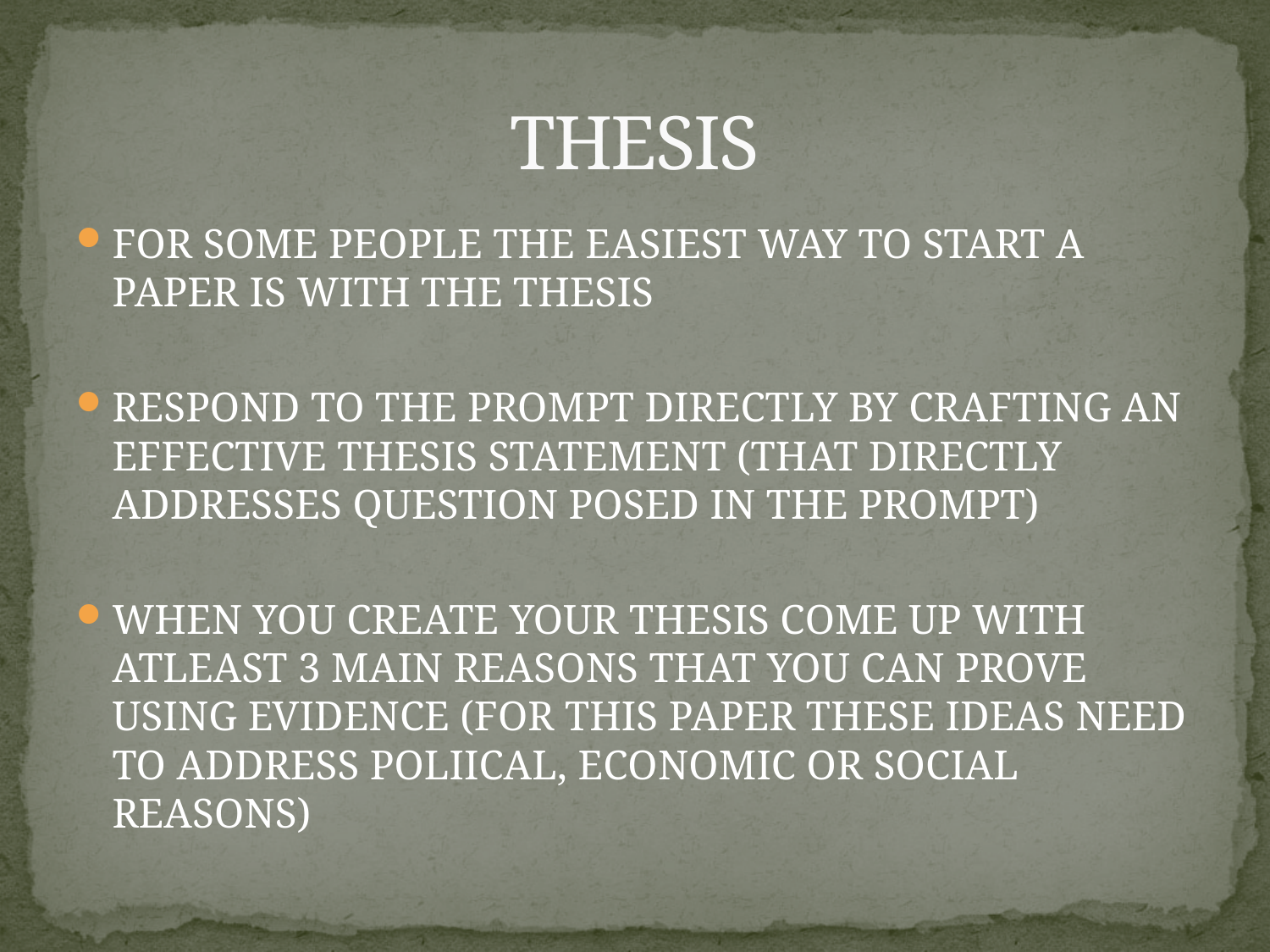

# THESIS
FOR SOME PEOPLE THE EASIEST WAY TO START A PAPER IS WITH THE THESIS

RESPOND TO THE PROMPT DIRECTLY BY CRAFTING AN EFFECTIVE THESIS STATEMENT (THAT DIRECTLY ADDRESSES QUESTION POSED IN THE PROMPT)

WHEN YOU CREATE YOUR THESIS COME UP WITH ATLEAST 3 MAIN REASONS THAT YOU CAN PROVE USING EVIDENCE (FOR THIS PAPER THESE IDEAS NEED TO ADDRESS POLIICAL, ECONOMIC OR SOCIAL REASONS)